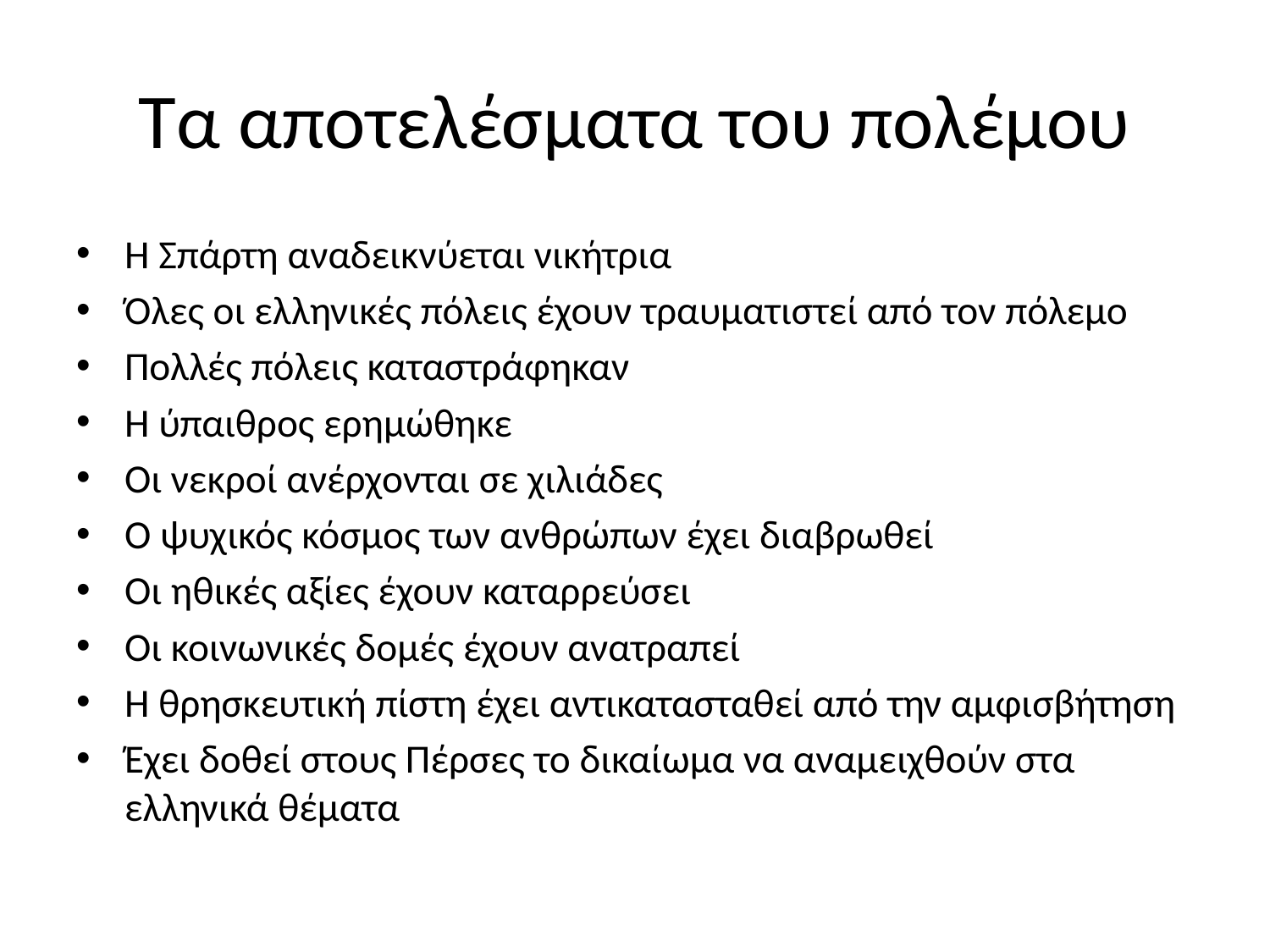

# Τα αποτελέσματα του πολέμου
Η Σπάρτη αναδεικνύεται νικήτρια
Όλες οι ελληνικές πόλεις έχουν τραυματιστεί από τον πόλεμο
Πολλές πόλεις καταστράφηκαν
Η ύπαιθρος ερημώθηκε
Οι νεκροί ανέρχονται σε χιλιάδες
Ο ψυχικός κόσμος των ανθρώπων έχει διαβρωθεί
Οι ηθικές αξίες έχουν καταρρεύσει
Οι κοινωνικές δομές έχουν ανατραπεί
Η θρησκευτική πίστη έχει αντικατασταθεί από την αμφισβήτηση
Έχει δοθεί στους Πέρσες το δικαίωμα να αναμειχθούν στα ελληνικά θέματα